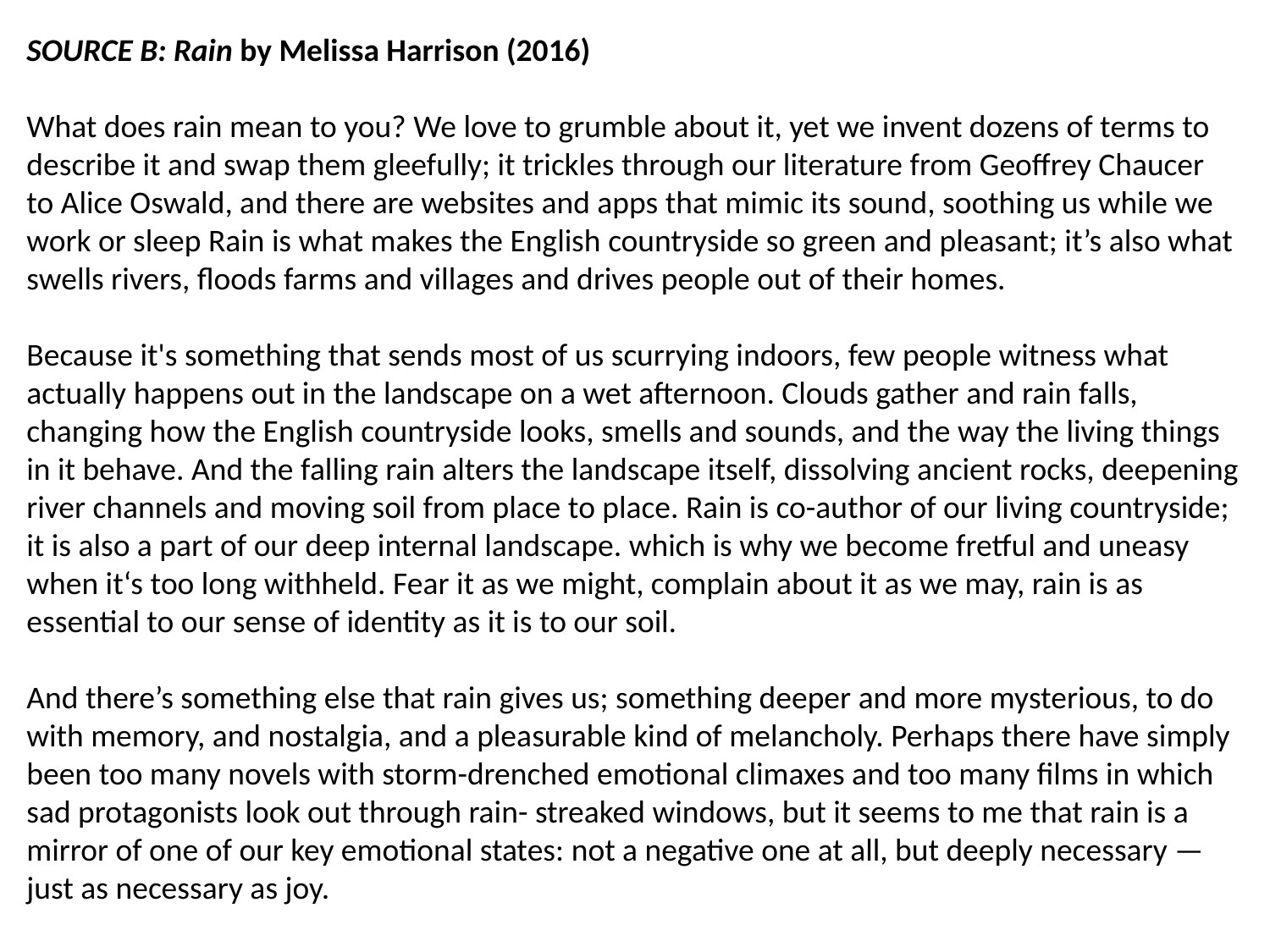

SOURCE B: Rain by Melissa Harrison (2016)

What does rain mean to you? We love to grumble about it, yet we invent dozens of terms to describe it and swap them gleefully; it trickles through our literature from Geoffrey Chaucer to Alice Oswald, and there are websites and apps that mimic its sound, soothing us while we work or sleep Rain is what makes the English countryside so green and pleasant; it’s also what swells rivers, ﬂoods farms and villages and drives people out of their homes.
Because it's something that sends most of us scurrying indoors, few people witness what actually happens out in the landscape on a wet afternoon. Clouds gather and rain falls, changing how the English countryside looks, smells and sounds, and the way the living things in it behave. And the falling rain alters the landscape itself, dissolving ancient rocks, deepening river channels and moving soil from place to place. Rain is co-author of our living countryside; it is also a part of our deep internal landscape. which is why we become fretful and uneasy when it‘s too long withheld. Fear it as we might, complain about it as we may, rain is as essential to our sense of identity as it is to our soil.
And there’s something else that rain gives us; something deeper and more mysterious, to do with memory, and nostalgia, and a pleasurable kind of melancholy. Perhaps there have simply been too many novels with storm-drenched emotional climaxes and too many ﬁlms in which sad protagonists look out through rain- streaked windows, but it seems to me that rain is a mirror of one of our key emotional states: not a negative one at all, but deeply necessary — just as necessary as joy.